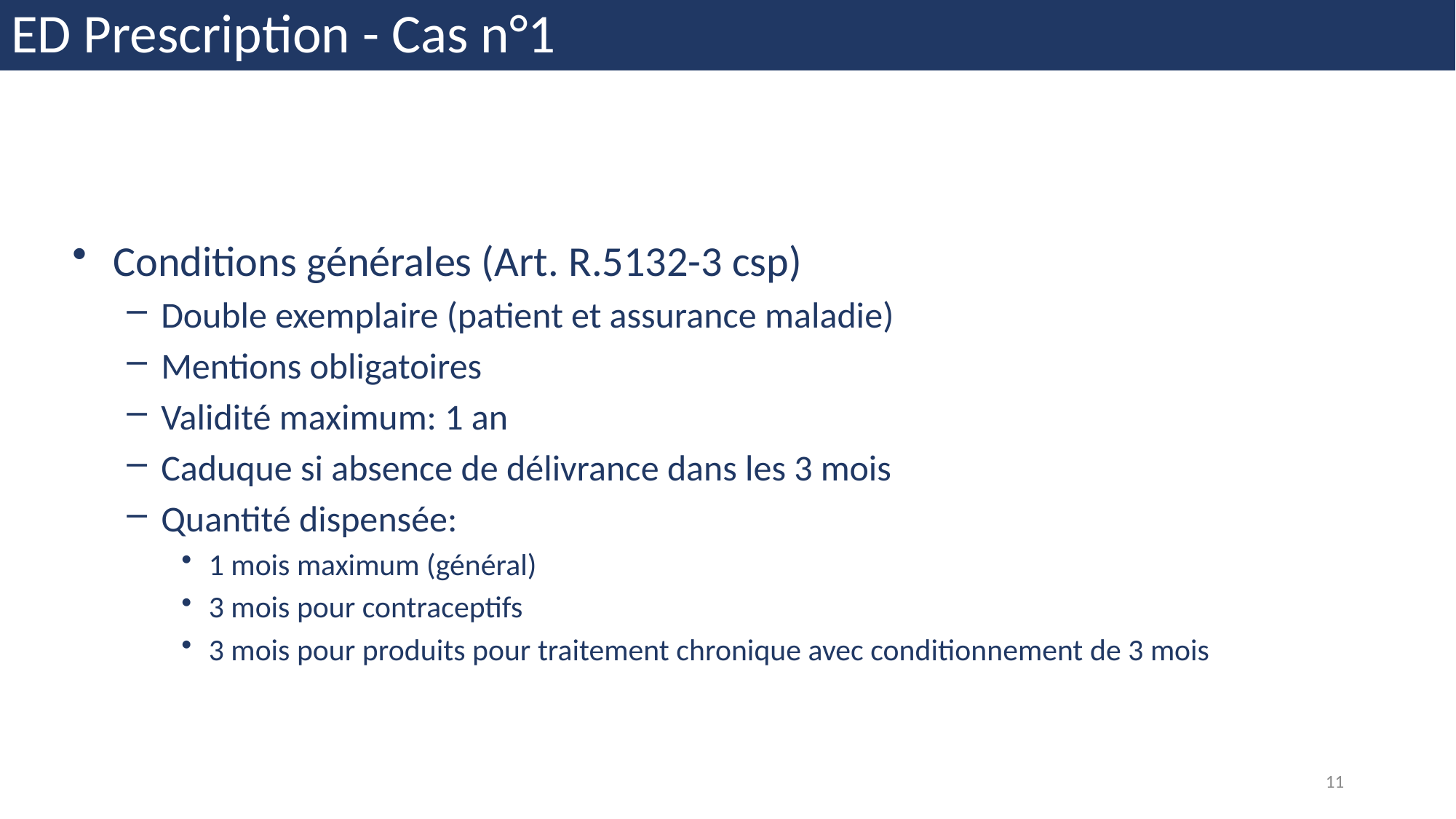

ED Prescription - Cas n°1
Conditions générales (Art. R.5132-3 csp)
Double exemplaire (patient et assurance maladie)
Mentions obligatoires
Validité maximum: 1 an
Caduque si absence de délivrance dans les 3 mois
Quantité dispensée:
1 mois maximum (général)
3 mois pour contraceptifs
3 mois pour produits pour traitement chronique avec conditionnement de 3 mois
11